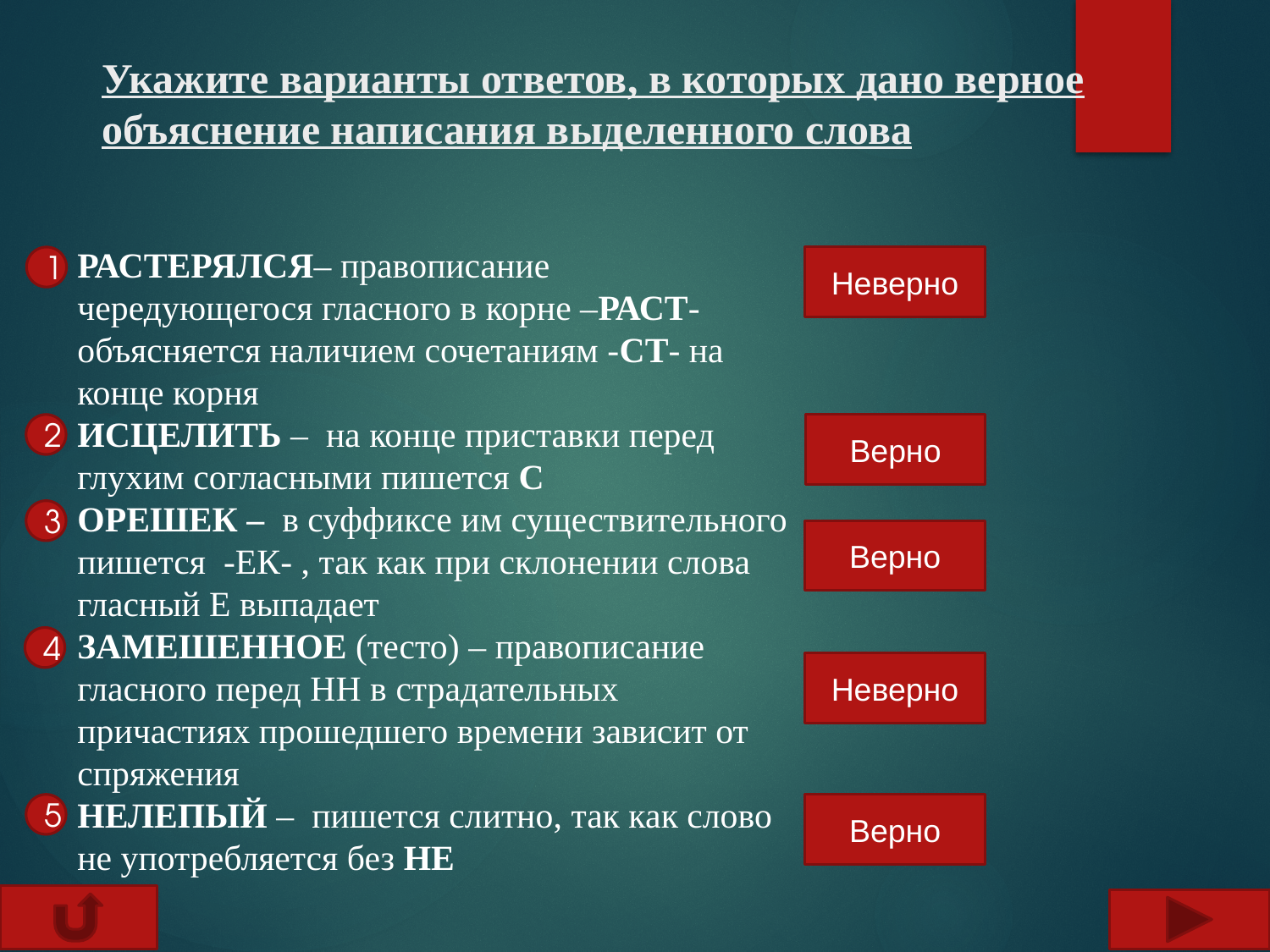

# Укажите варианты ответов, в которых дано верное объяснение написания выделенного слова
РАСТЕРЯЛСЯ– правописание чередующегося гласного в корне –РАСТ- объясняется наличием сочетаниям -СТ- на конце корня
ИСЦЕЛИТЬ –  на конце приставки перед глухим согласными пишется С
ОРЕШЕК –  в суффиксе им существительного пишется  -ЕК- , так как при склонении слова гласный Е выпадает
ЗАМЕШЕННОЕ (тесто) – правописание гласного перед НН в страдательных причастиях прошедшего времени зависит от спряжения
НЕЛЕПЫЙ –  пишется слитно, так как слово не употребляется без НЕ
1
Неверно
2
Верно
3
Верно
4
Неверно
5
Верно